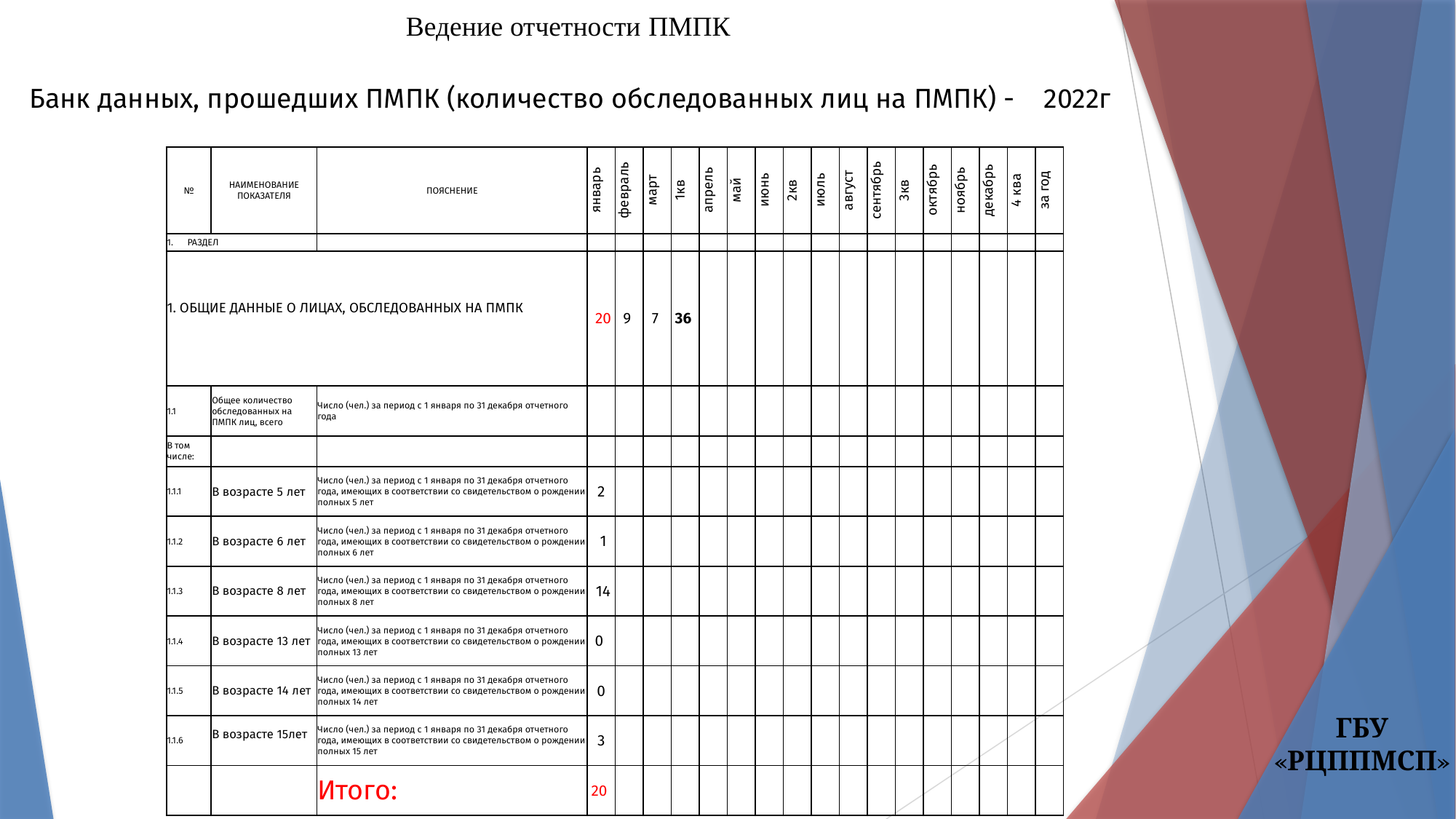

Ведение отчетности ПМПК
Банк данных, прошедших ПМПК (количество обследованных лиц на ПМПК) -    2022г
| № | НАИМЕНОВАНИЕ ПОКАЗАТЕЛЯ | ПОЯСНЕНИЕ | январь | февраль | март | 1кв | апрель | май | июнь | 2кв | июль | август | сентябрь | 3кв | октябрь | ноябрь | декабрь | 4 ква | за год |
| --- | --- | --- | --- | --- | --- | --- | --- | --- | --- | --- | --- | --- | --- | --- | --- | --- | --- | --- | --- |
| 1.      РАЗДЕЛ |  |  |  |  |  |  |  |  |  |  |  |  |  |  |  |  |  |  |  |
| 1. ОБЩИЕ ДАННЫЕ О ЛИЦАХ, ОБСЛЕДОВАННЫХ НА ПМПК |  |  | 20 | 9 | 7 | 36 |  |  |  |  |  |  |  |  |  |  |  |  |  |
| 1.1 | Общее количество обследованных на ПМПК лиц, всего | Число (чел.) за период с 1 января по 31 декабря отчетного года |  |  |  |  |  |  |  |  |  |  |  |  |  |  |  |  |  |
| В том числе: |  |  |  |  |  |  |  |  |  |  |  |  |  |  |  |  |  |  |  |
| 1.1.1 | В возрасте 5 лет | Число (чел.) за период с 1 января по 31 декабря отчетного года, имеющих в соответствии со свидетельством о рождении полных 5 лет | 2 |  |  |  |  |  |  |  |  |  |  |  |  |  |  |  |  |
| 1.1.2 | В возрасте 6 лет | Число (чел.) за период с 1 января по 31 декабря отчетного года, имеющих в соответствии со свидетельством о рождении полных 6 лет | 1 |  |  |  |  |  |  |  |  |  |  |  |  |  |  |  |  |
| 1.1.3 | В возрасте 8 лет | Число (чел.) за период с 1 января по 31 декабря отчетного года, имеющих в соответствии со свидетельством о рождении полных 8 лет | 14 |  |  |  |  |  |  |  |  |  |  |  |  |  |  |  |  |
| 1.1.4 | В возрасте 13 лет | Число (чел.) за период с 1 января по 31 декабря отчетного года, имеющих в соответствии со свидетельством о рождении полных 13 лет | 0 |  |  |  |  |  |  |  |  |  |  |  |  |  |  |  |  |
| 1.1.5 | В возрасте 14 лет | Число (чел.) за период с 1 января по 31 декабря отчетного года, имеющих в соответствии со свидетельством о рождении полных 14 лет | 0 |  |  |  |  |  |  |  |  |  |  |  |  |  |  |  |  |
| 1.1.6 | В возрасте 15лет | Число (чел.) за период с 1 января по 31 декабря отчетного года, имеющих в соответствии со свидетельством о рождении полных 15 лет | 3 |  |  |  |  |  |  |  |  |  |  |  |  |  |  |  |  |
|  |  | Итого: | 20 |  |  |  |  |  |  |  |  |  |  |  |  |  |  |  |  |
ГБУ «РЦППМСП»